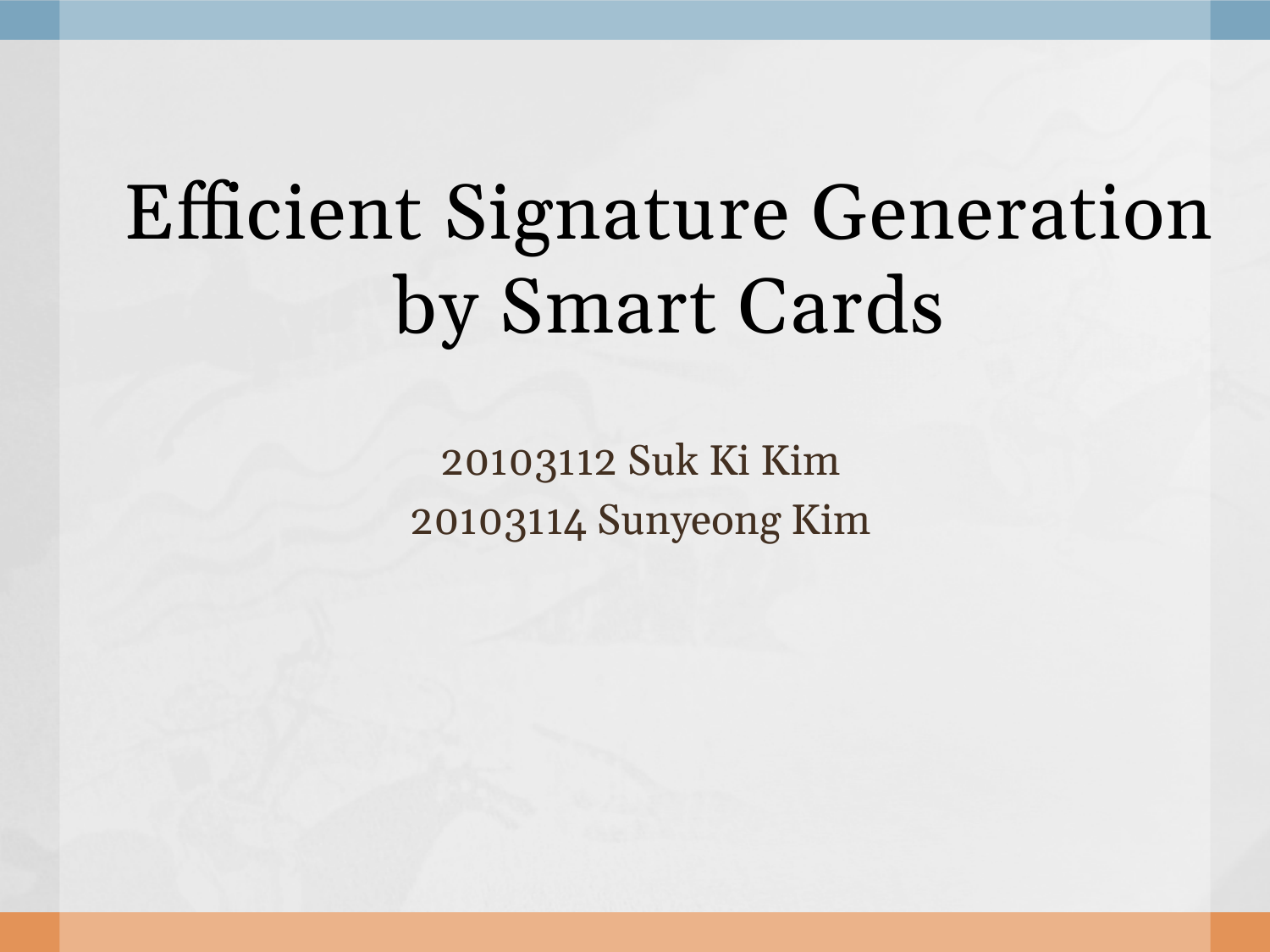

# Efficient Signature Generation by Smart Cards
20103112 Suk Ki Kim
20103114 Sunyeong Kim